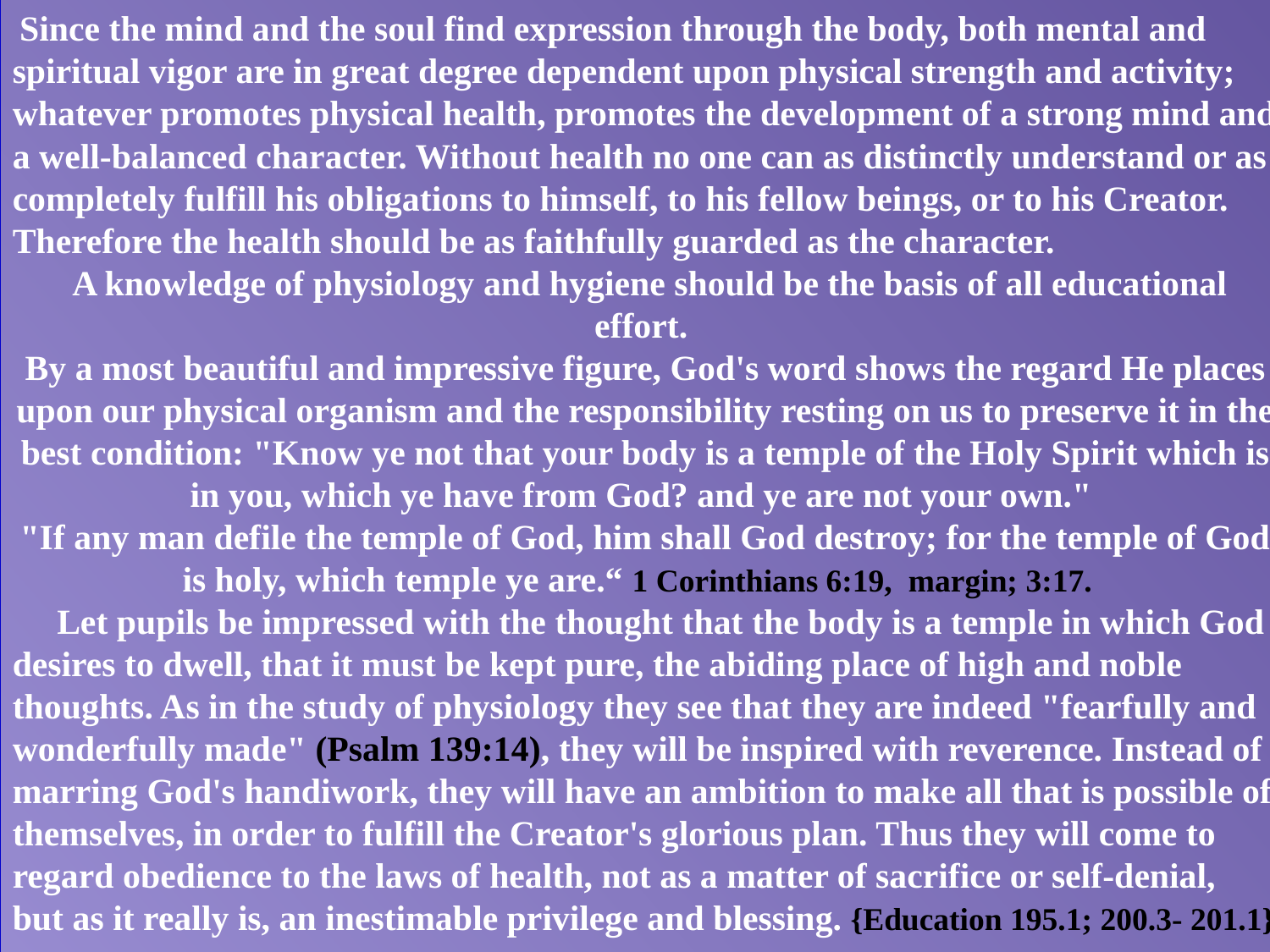

Since the mind and the soul find expression through the body, both mental and spiritual vigor are in great degree dependent upon physical strength and activity; whatever promotes physical health, promotes the development of a strong mind and a well-balanced character. Without health no one can as distinctly understand or as completely fulfill his obligations to himself, to his fellow beings, or to his Creator. Therefore the health should be as faithfully guarded as the character.
 A knowledge of physiology and hygiene should be the basis of all educational effort.
By a most beautiful and impressive figure, God's word shows the regard He places upon our physical organism and the responsibility resting on us to preserve it in the best condition: "Know ye not that your body is a temple of the Holy Spirit which is in you, which ye have from God? and ye are not your own."
"If any man defile the temple of God, him shall God destroy; for the temple of God is holy, which temple ye are.“ 1 Corinthians 6:19,  margin; 3:17.
     Let pupils be impressed with the thought that the body is a temple in which God desires to dwell, that it must be kept pure, the abiding place of high and noble thoughts. As in the study of physiology they see that they are indeed "fearfully and wonderfully made" (Psalm 139:14), they will be inspired with reverence. Instead of marring God's handiwork, they will have an ambition to make all that is possible of themselves, in order to fulfill the Creator's glorious plan. Thus they will come to regard obedience to the laws of health, not as a matter of sacrifice or self-denial,
but as it really is, an inestimable privilege and blessing. {Education 195.1; 200.3- 201.1}